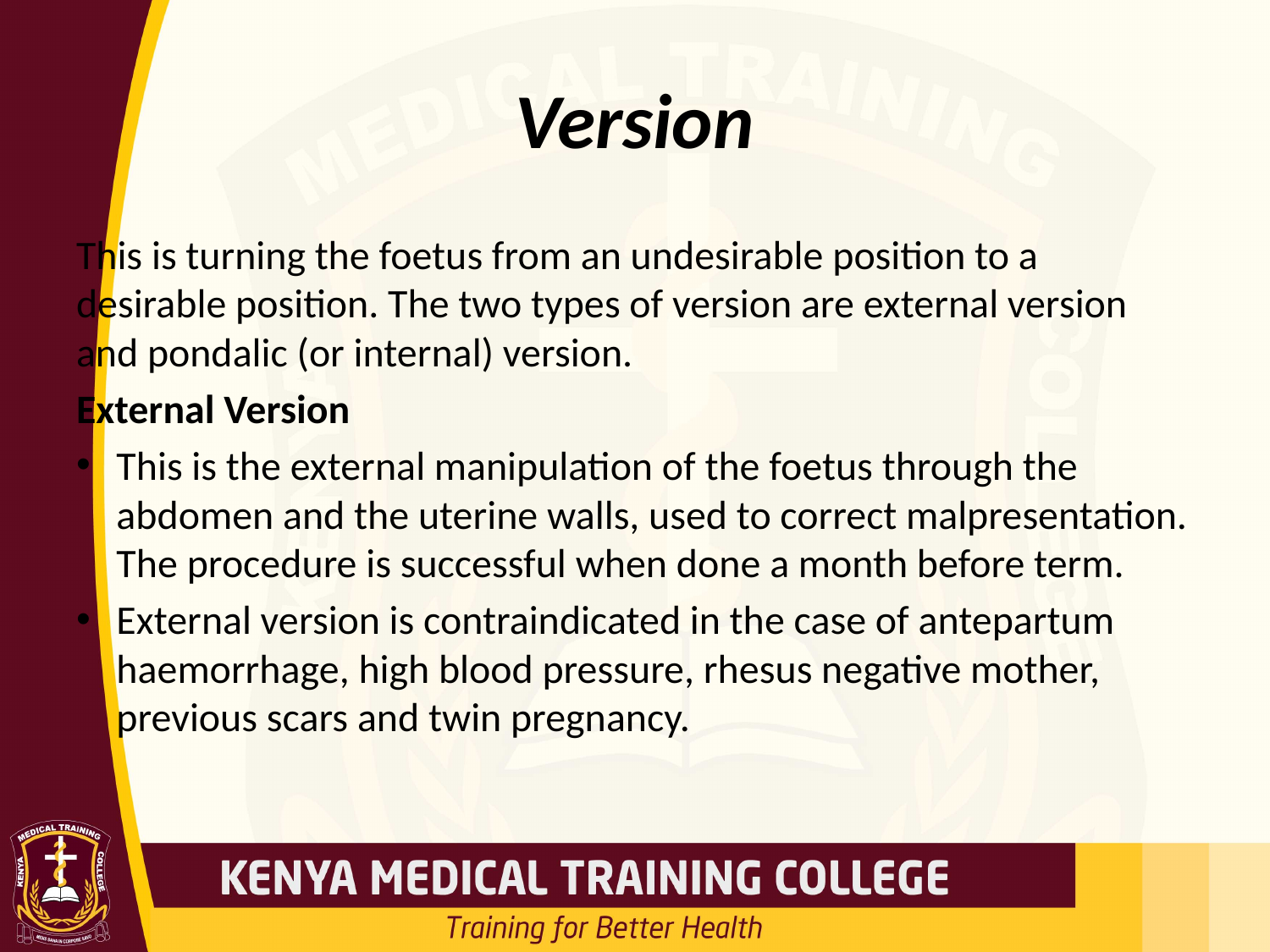

# Version
This is turning the foetus from an undesirable position to a desirable position. The two types of version are external version and pondalic (or internal) version.
External Version
This is the external manipulation of the foetus through the abdomen and the uterine walls, used to correct malpresentation. The procedure is successful when done a month before term.
External version is contraindicated in the case of antepartum haemorrhage, high blood pressure, rhesus negative mother, previous scars and twin pregnancy.